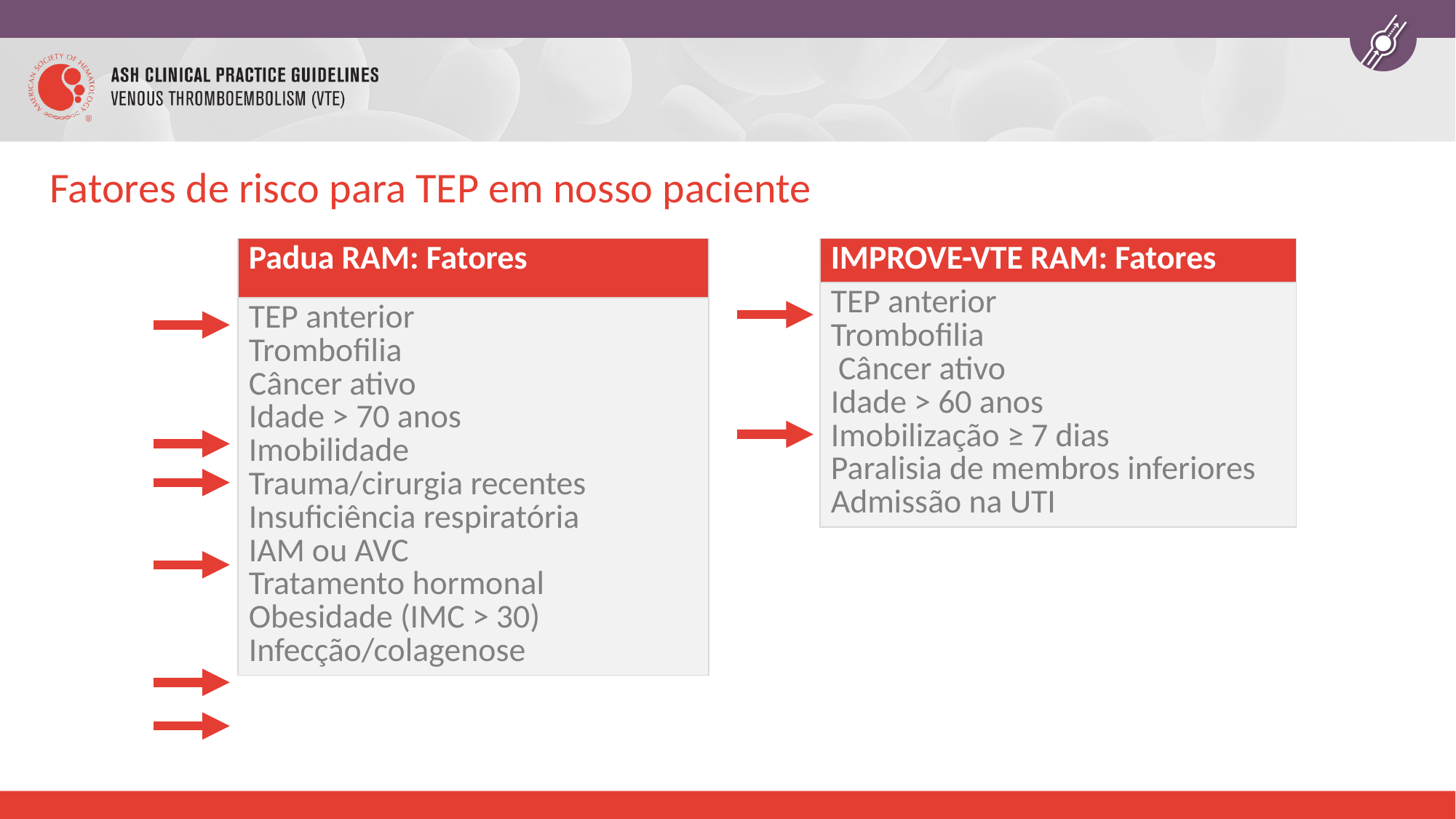

# Fatores de risco para TEP em nosso paciente
| Padua RAM: Fatores |
| --- |
| TEP anterior Trombofilia Câncer ativo Idade > 70 anos Imobilidade Trauma/cirurgia recentes Insuficiência respiratória IAM ou AVC Tratamento hormonal Obesidade (IMC > 30) Infecção/colagenose |
| IMPROVE-VTE RAM: Fatores |
| --- |
| TEP anterior Trombofilia Câncer ativo Idade > 60 anos Imobilização ≥ 7 dias Paralisia de membros inferiores Admissão na UTI |